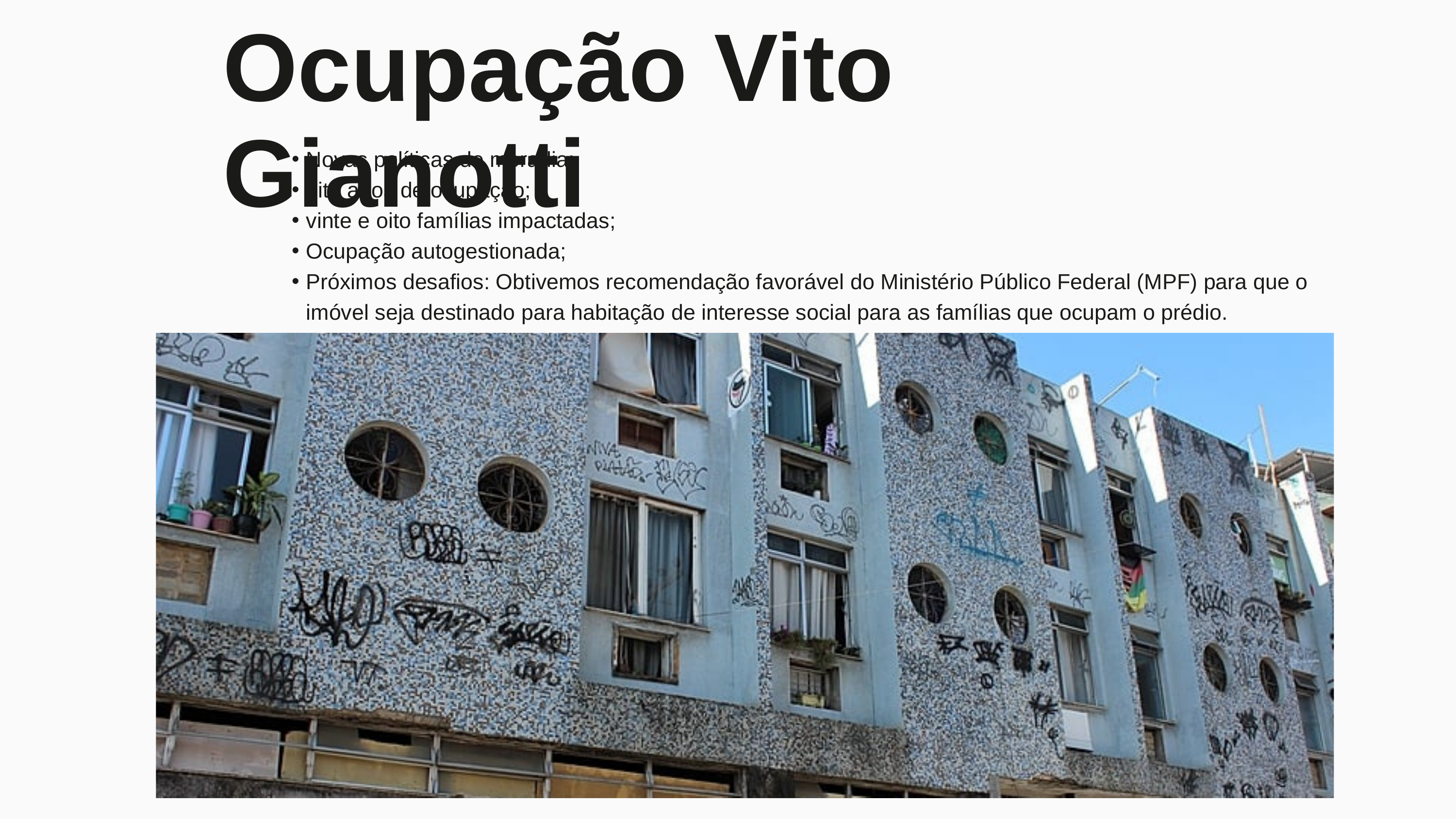

Ocupação Vito Gianotti
Novas políticas de moradia;
oito anos de ocupação;
vinte e oito famílias impactadas;
Ocupação autogestionada;
Próximos desafios: Obtivemos recomendação favorável do Ministério Público Federal (MPF) para que o imóvel seja destinado para habitação de interesse social para as famílias que ocupam o prédio.